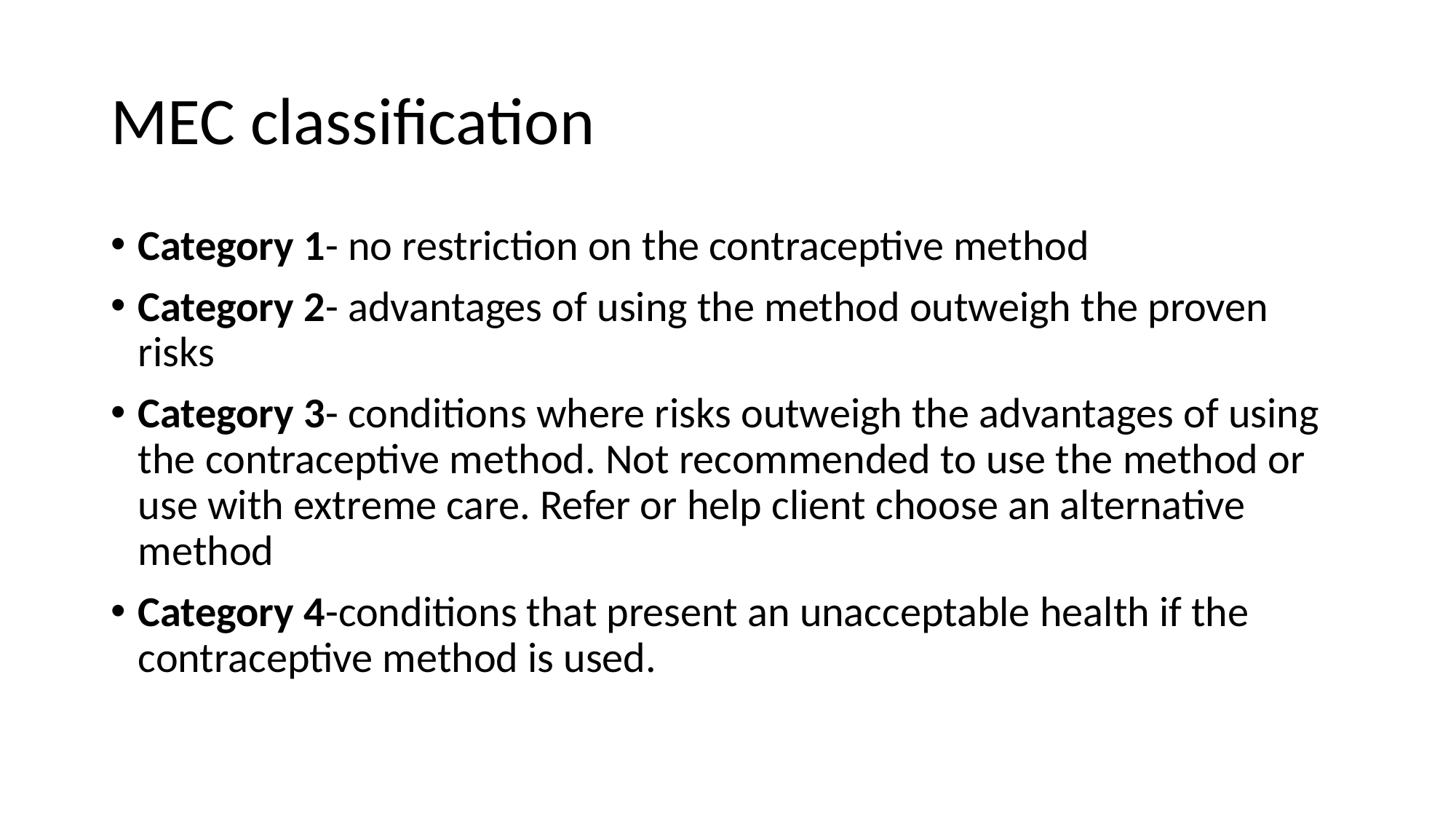

# MEC classification
Category 1- no restriction on the contraceptive method
Category 2- advantages of using the method outweigh the proven risks
Category 3- conditions where risks outweigh the advantages of using the contraceptive method. Not recommended to use the method or use with extreme care. Refer or help client choose an alternative method
Category 4-conditions that present an unacceptable health if the contraceptive method is used.